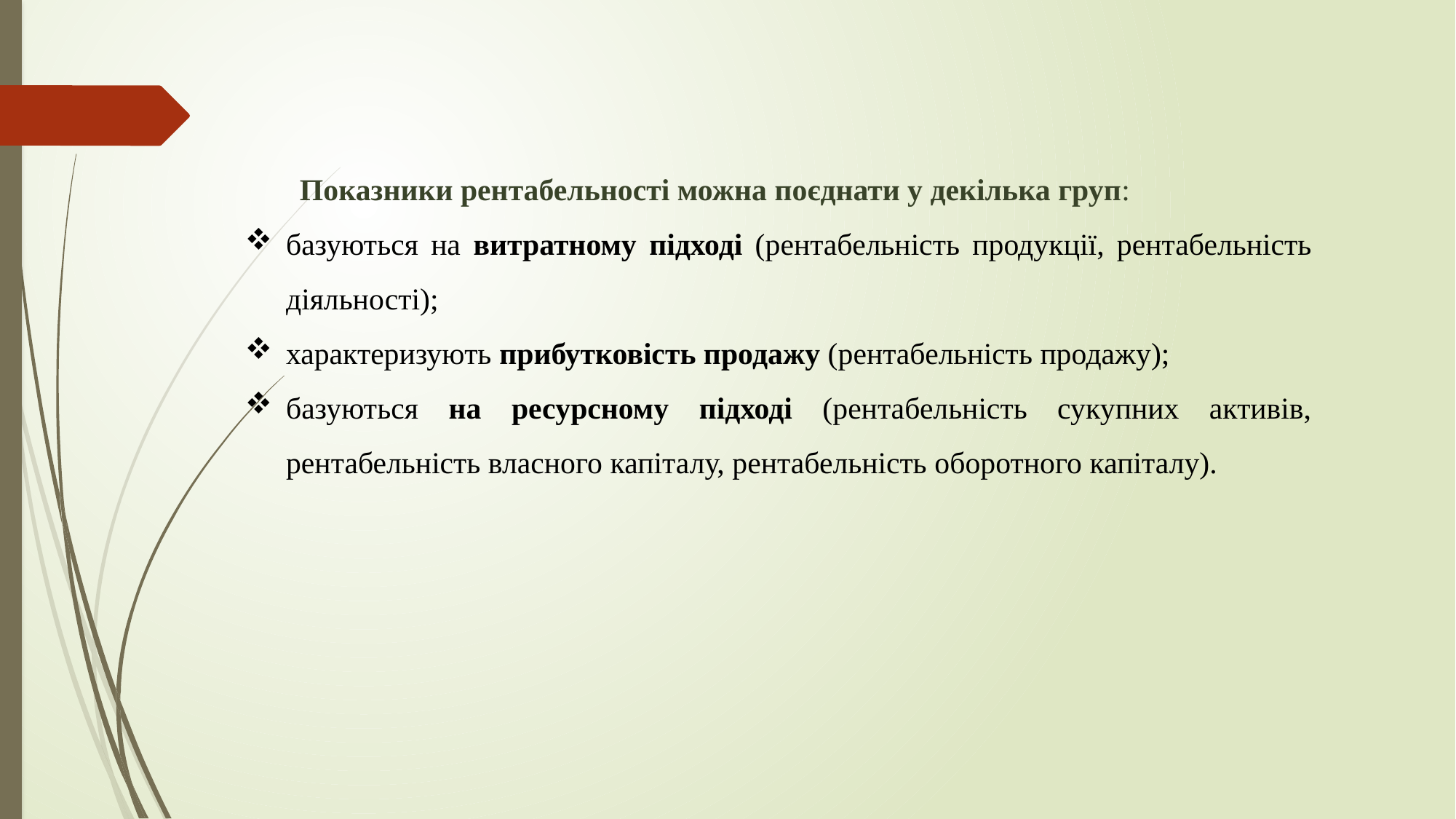

Показники рентабельності мо­жна поєднати у декілька груп:
базуються на витратному підході (рентабельність продук­ції, рентабельність діяльності);
характеризують прибутковість продажу (рентабельність продажу);
базуються на ресурсному підході (рентабельність сукупних активів, рентабельність власного капіталу, рентабельність оборотного капіталу).